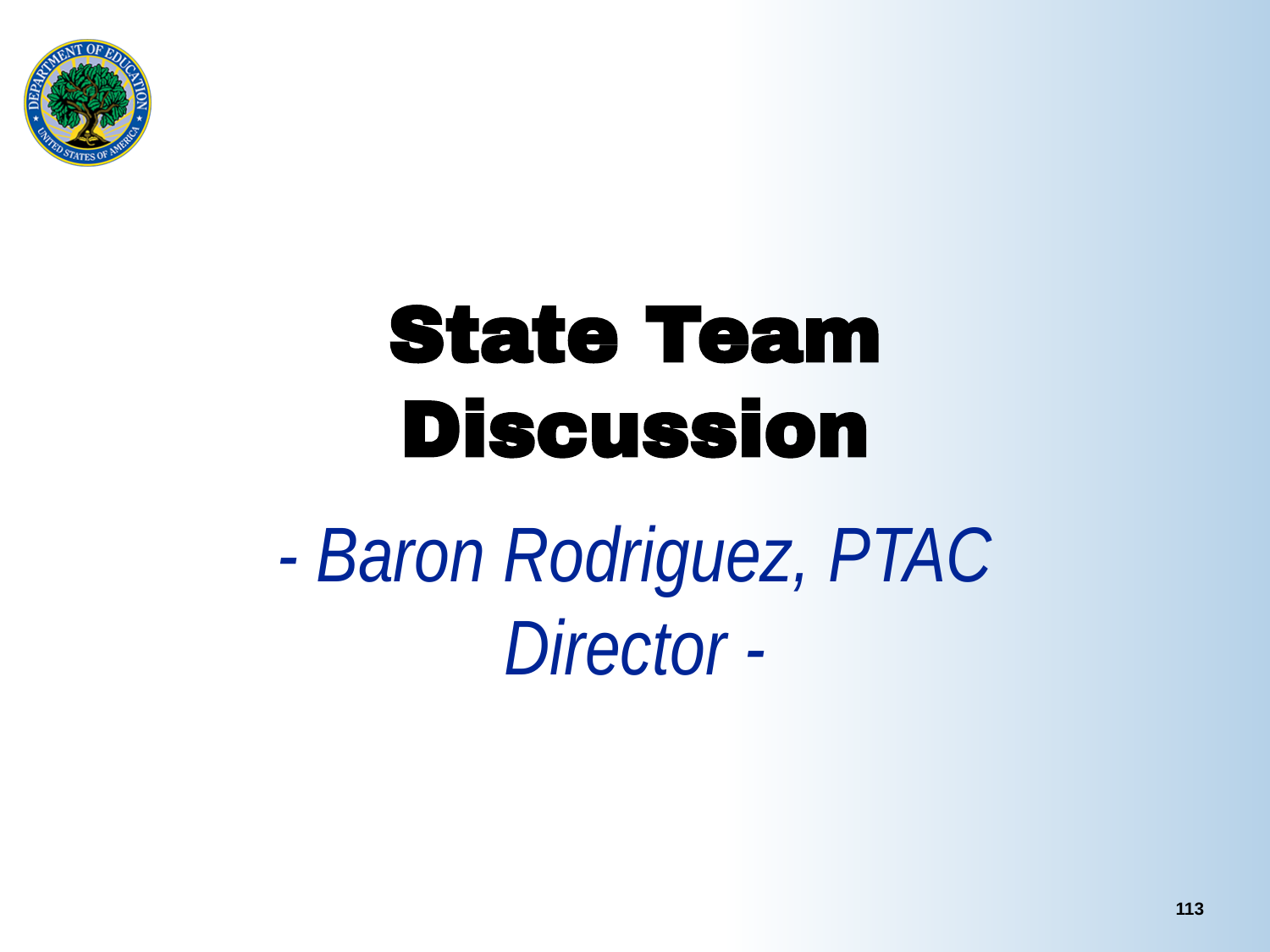

# State Team Discussion
- Baron Rodriguez, PTAC Director -
113